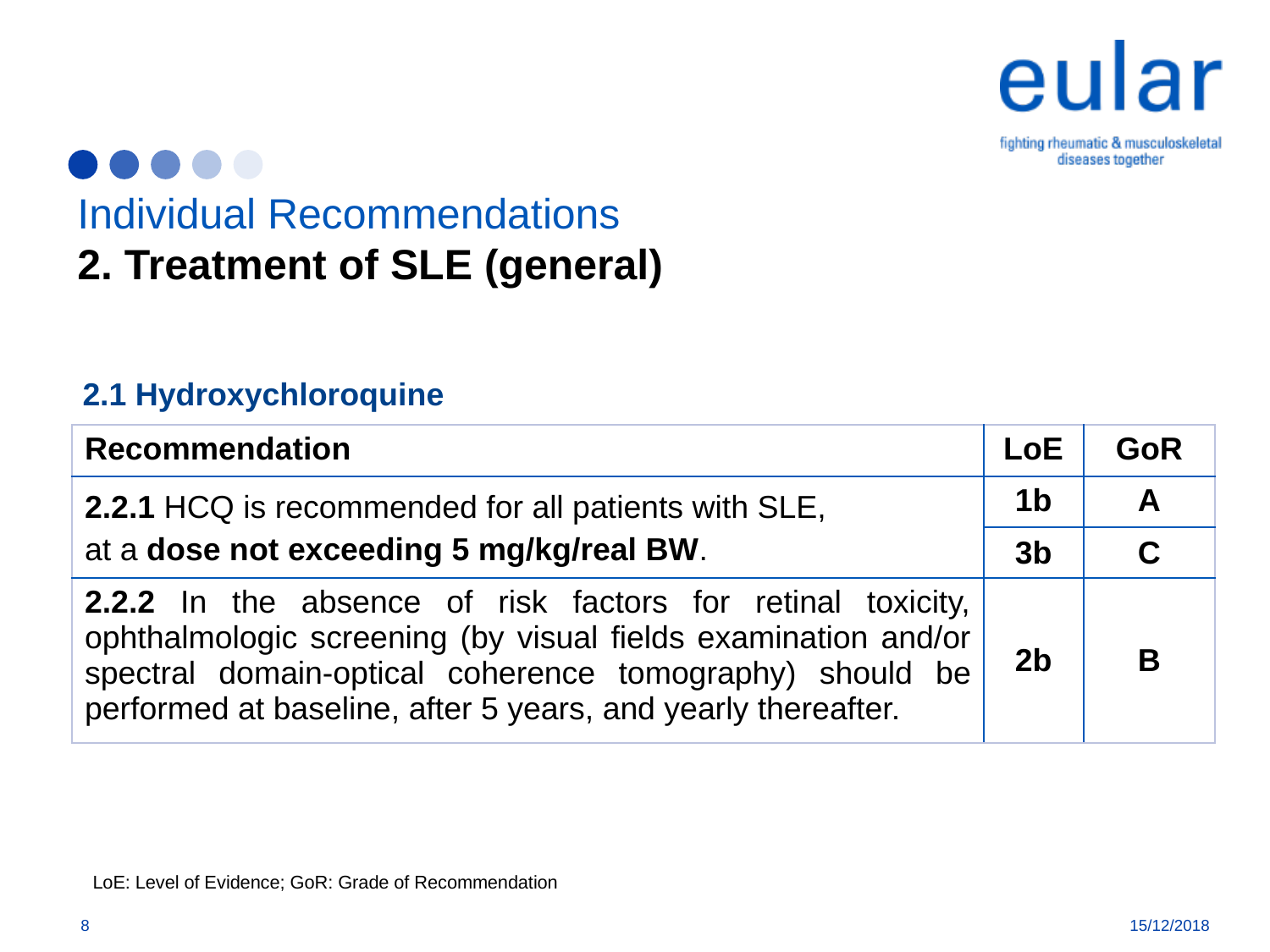

# Individual Recommendations 2. Treatment of SLE (general)
2.1 Hydroxychloroquine
| Recommendation | LoE | GoR |
| --- | --- | --- |
| 2.2.1 HCQ is recommended for all patients with SLE, at a dose not exceeding 5 mg/kg/real BW. | 1b | A |
|  | 3b | C |
| 2.2.2 In the absence of risk factors for retinal toxicity, ophthalmologic screening (by visual fields examination and/or spectral domain-optical coherence tomography) should be performed at baseline, after 5 years, and yearly thereafter. | 2b | B |
LoE: Level of Evidence; GoR: Grade of Recommendation
8
15/12/2018